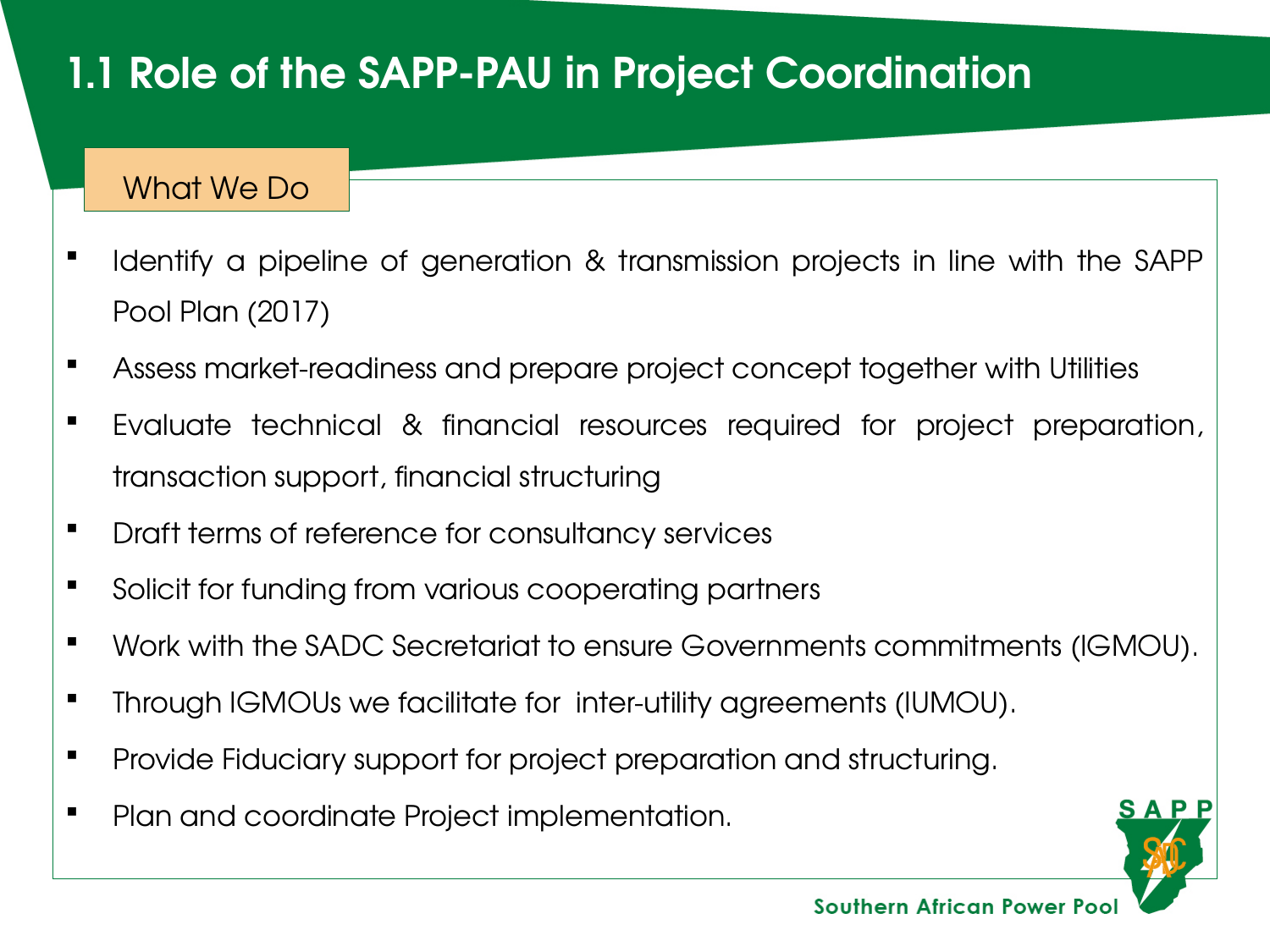

# 1.1 Role of the SAPP-PAU in Project Coordination
What We Do

Identify a pipeline of generation & transmission projects in line with the SAPP Pool Plan (2017)
Assess market-readiness and prepare project concept together with Utilities
Evaluate technical & financial resources required for project preparation, transaction support, financial structuring
Draft terms of reference for consultancy services
Solicit for funding from various cooperating partners
Work with the SADC Secretariat to ensure Governments commitments (IGMOU).
Through IGMOUs we facilitate for  inter-utility agreements (IUMOU).
Provide Fiduciary support for project preparation and structuring.
Plan and coordinate Project implementation.